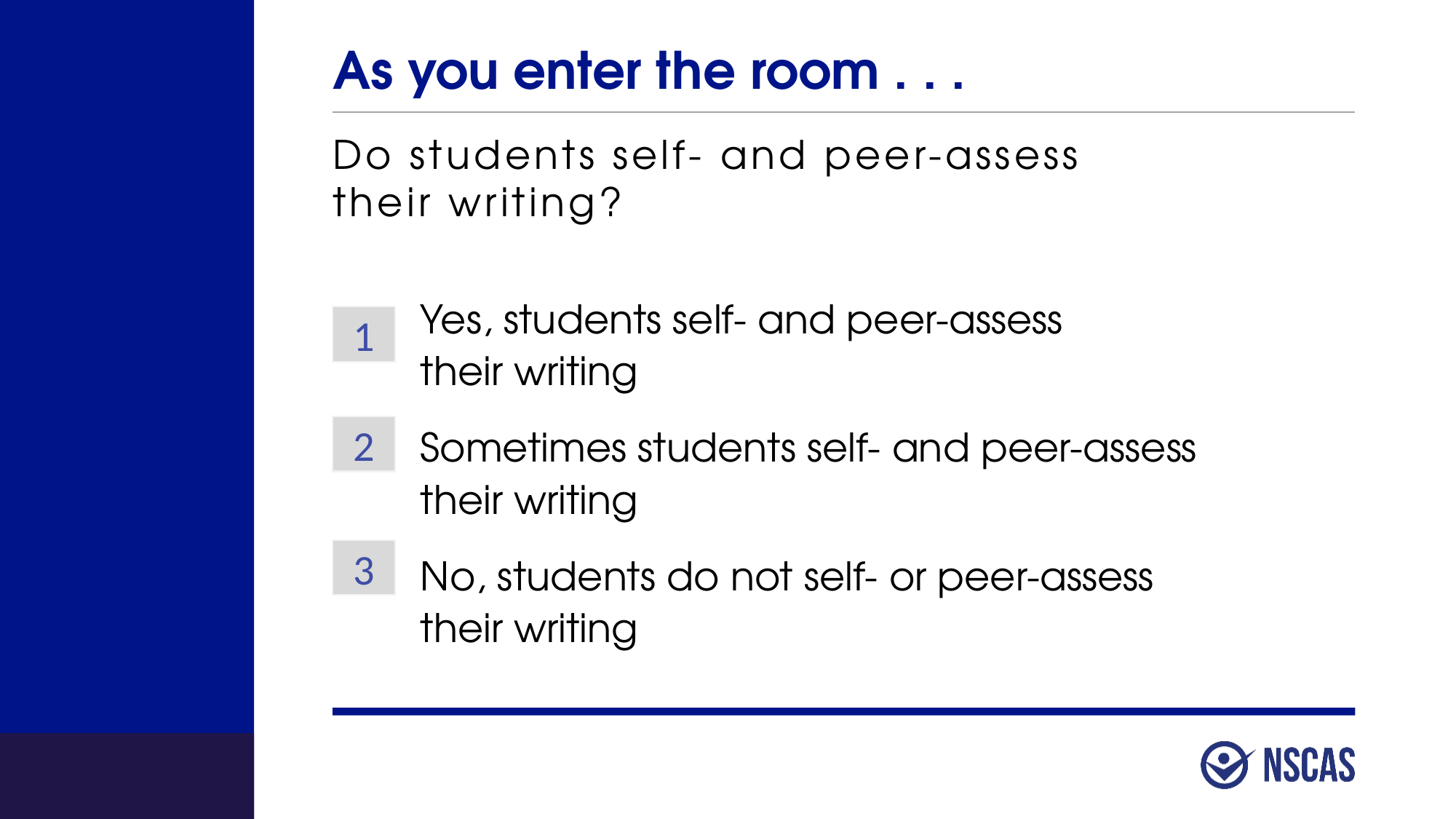

# As you enter the room . . .
Do students self- and peer-assess
their writing?
Yes, students self- and peer-assess
their writing
Sometimes students self- and peer-assess
their writing
No, students do not self- or peer-assess
their writing

1
2
3